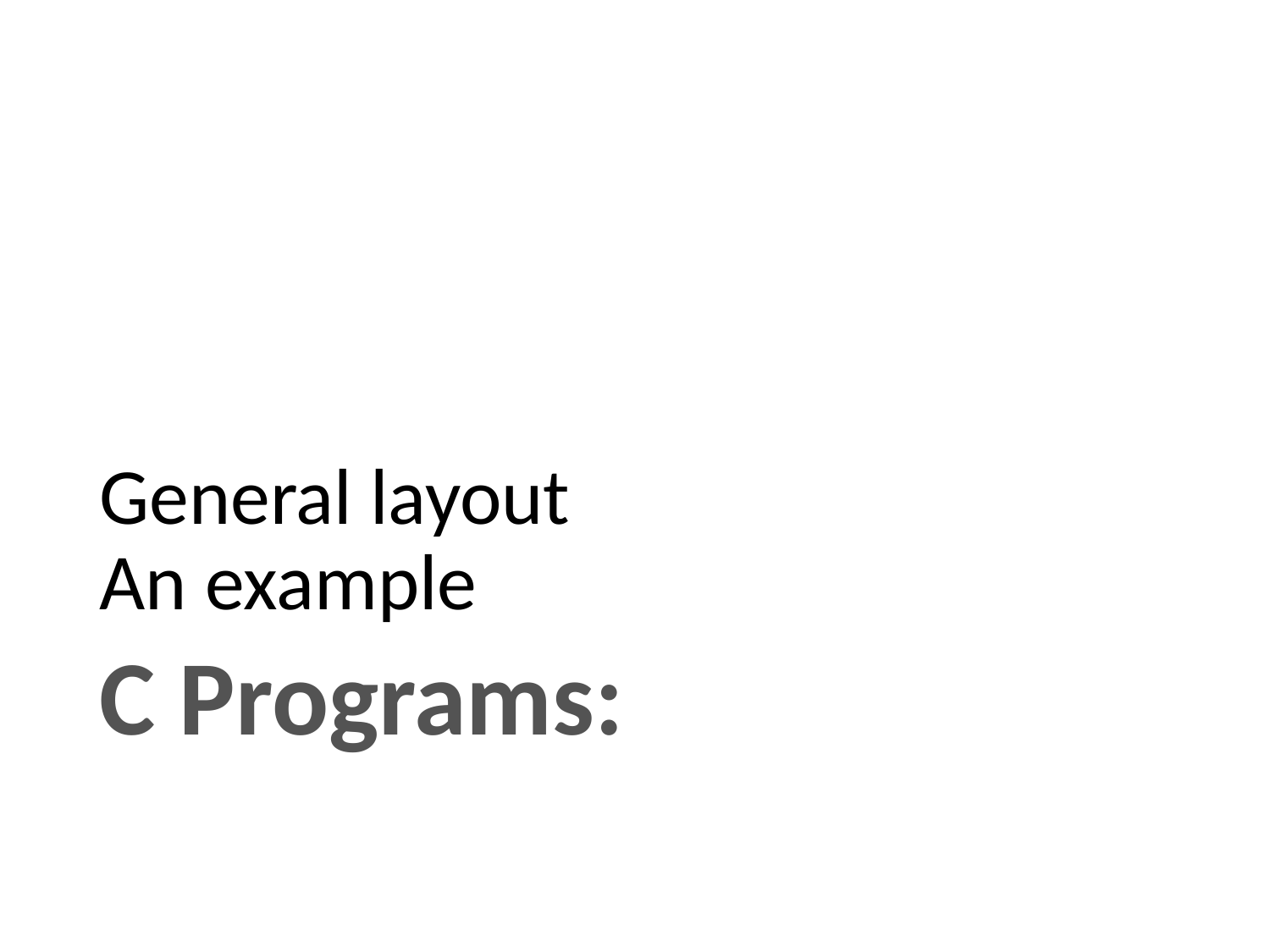

# General layout An example
C Programs: